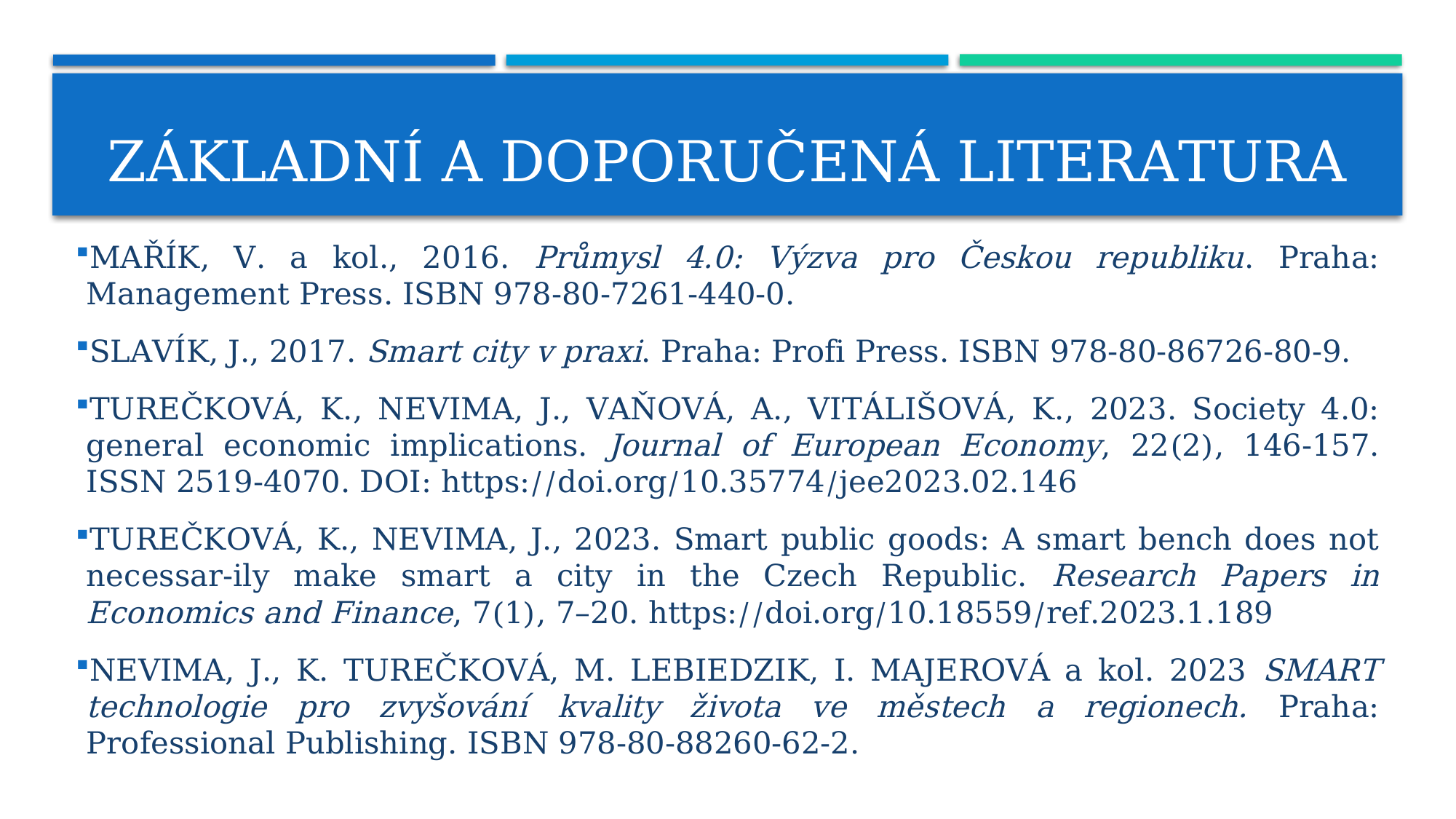

# ZÁKLADNÍ A DOPORUČENÁ LITERATURA
MAŘÍK, V. a kol., 2016. Průmysl 4.0: Výzva pro Českou republiku. Praha: Management Press. ISBN 978-80-7261-440-0.
SLAVÍK, J., 2017. Smart city v praxi. Praha: Profi Press. ISBN 978-80-86726-80-9.
Turečková, K., Nevima, J., Vaňová, A., Vitálišová, K., 2023. Society 4.0: general economic implications. Journal of European Economy, 22(2), 146-157. ISSN 2519-4070. DOI: https://doi.org/10.35774/jee2023.02.146
Turečková, K., Nevima, J., 2023. Smart public goods: A smart bench does not necessar-ily make smart a city in the Czech Republic. Research Papers in Economics and Finance, 7(1), 7–20. https://doi.org/10.18559/ref.2023.1.189
NEVIMA, J., K. TUREČKOVÁ, M. LEBIEDZIK, I. MAJEROVÁ a kol. 2023 SMART technologie pro zvyšování kvality života ve městech a regionech. Praha: Professional Publishing. ISBN 978-80-88260-62-2.